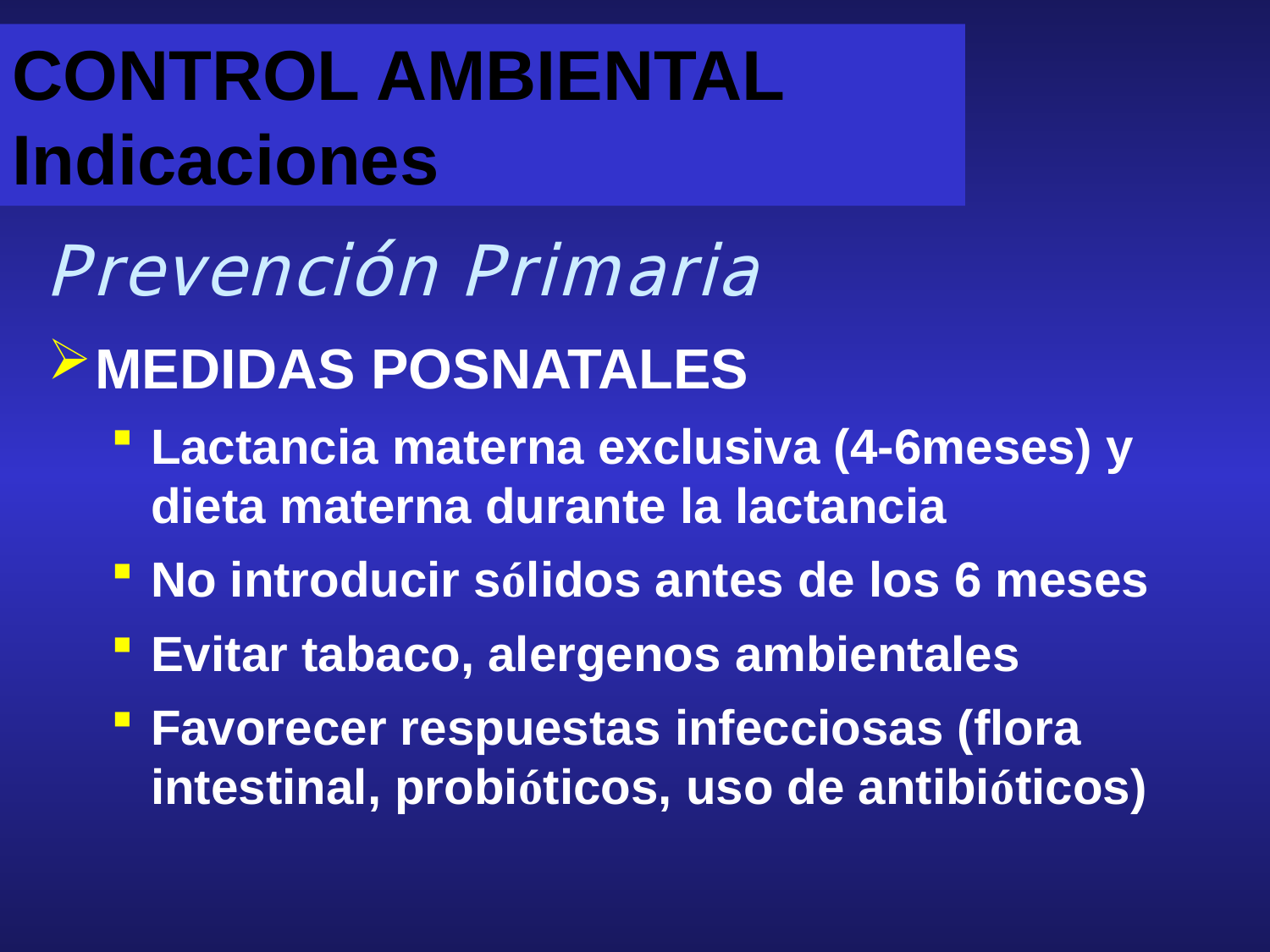

CONTROL AMBIENTAL
Indicaciones
Prevención Primaria
MEDIDAS POSNATALES
Lactancia materna exclusiva (4-6meses) y dieta materna durante la lactancia
No introducir sólidos antes de los 6 meses
Evitar tabaco, alergenos ambientales
Favorecer respuestas infecciosas (flora intestinal, probióticos, uso de antibióticos)